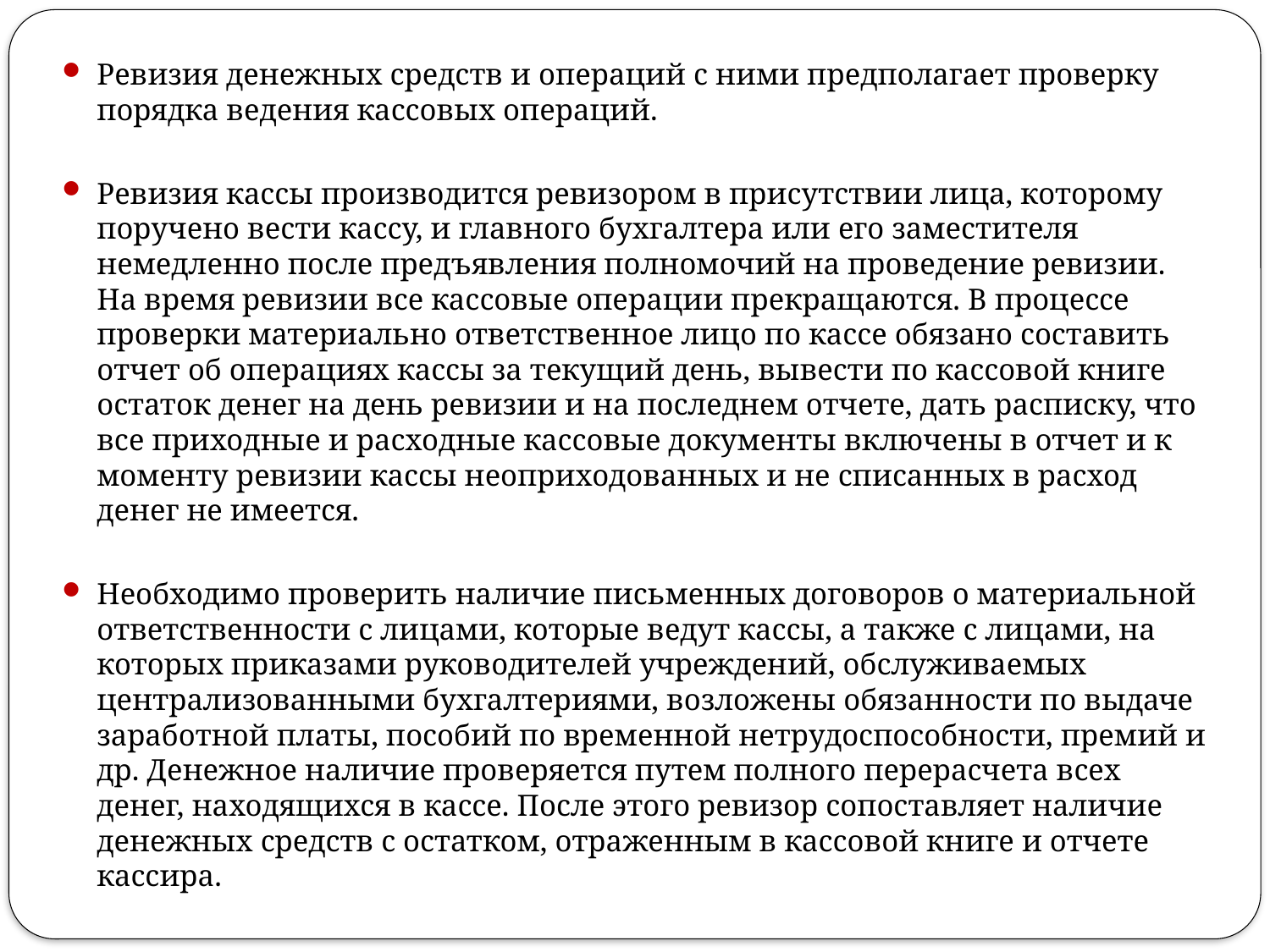

#
Ревизия денежных средств и операций с ними предполагает проверку порядка ведения кассовых операций.

Ревизия кассы производится ревизором в присутствии лица, которому поручено вести кассу, и главного бухгалтера или его заместителя немедленно после предъявления полномочий на проведение ревизии. На время ревизии все кассовые операции прекращаются. В процессе проверки материально ответственное лицо по кассе обязано составить отчет об операциях кассы за текущий день, вывести по кассовой книге остаток денег на день ревизии и на последнем отчете, дать расписку, что все приходные и расходные кассовые документы включены в отчет и к моменту ревизии кассы неоприходованных и не списанных в расход денег не имеется.

Необходимо проверить наличие письменных договоров о материальной ответственности с лицами, которые ведут кассы, а также с лицами, на которых приказами руководителей учреждений, обслуживаемых централизованными бухгалтериями, возложены обязанности по выдаче заработной платы, пособий по временной нетрудоспособности, премий и др. Денежное наличие проверяется путем полного перерасчета всех денег, находящихся в кассе. После этого ревизор сопоставляет наличие денежных средств с остатком, отраженным в кассовой книге и отчете кассира.